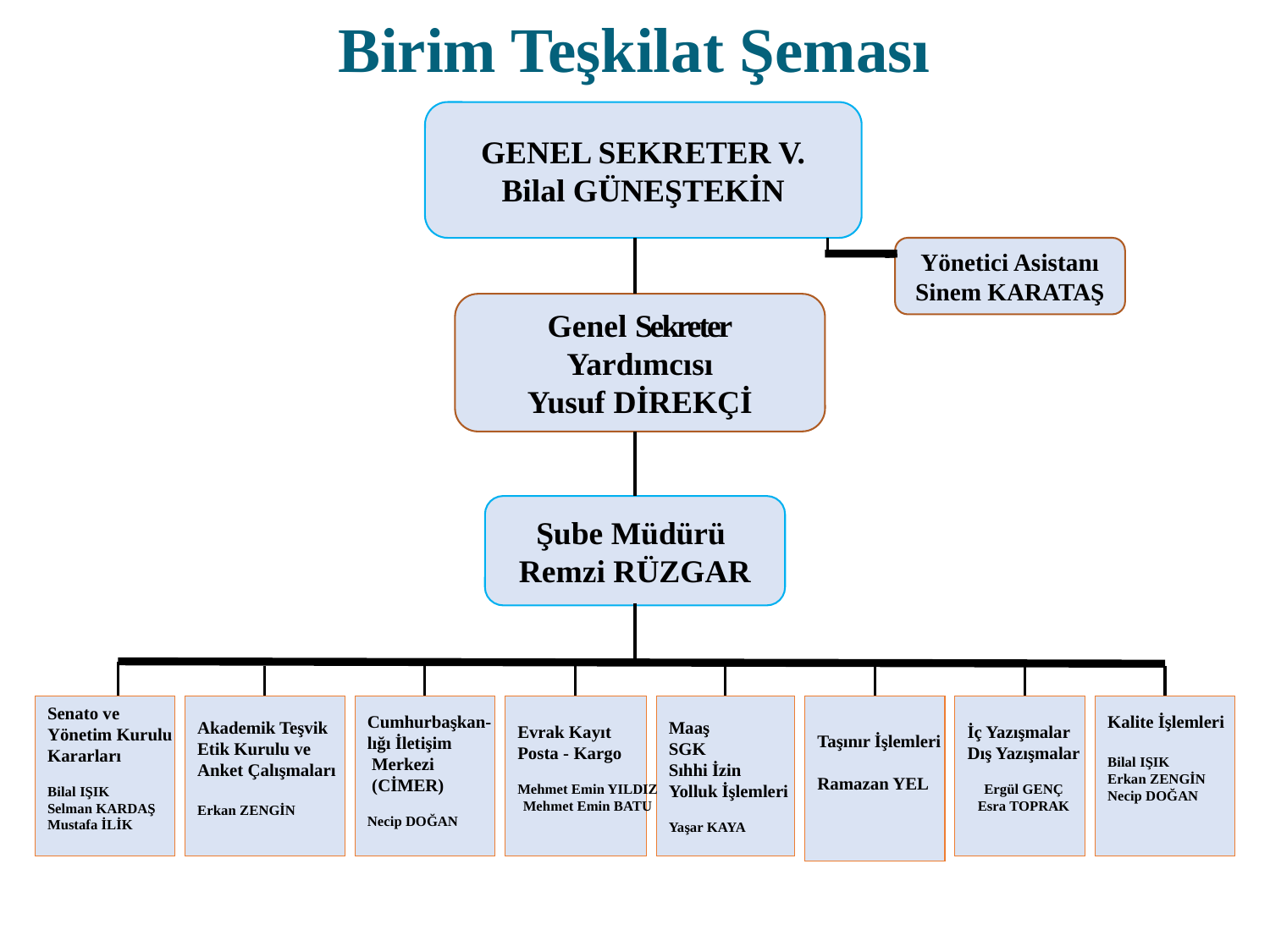

# Birim Teşkilat Şeması

GENEL SEKRETER V.
Bilal GÜNEŞTEKİN
Yönetici Asistanı
Sinem KARATAŞ

Genel Sekreter Yardımcısı
Yusuf DİREKÇİ
Şube Müdürü
Remzi RÜZGAR

Senato ve
Yönetim Kurulu
Kararları

Bilal IŞIK
Selman KARDAŞ
Mustafa İLİK

Cumhurbaşkan-
lığı İletişim
 Merkezi
 (CİMER)

Necip DOĞAN

Evrak Kayıt
Posta - Kargo

Mehmet Emin YILDIZ
Mehmet Emin BATU

Maaş
SGK
Sıhhi İzin
Yolluk İşlemleri

Yaşar KAYA
Taşınır İşlemleri

Ramazan YEL

İç Yazışmalar
Dış Yazışmalar

Ergül GENÇ
Esra TOPRAK

Kalite İşlemleri

Bilal IŞIK
Erkan ZENGİN
Necip DOĞAN

Akademik Teşvik
Etik Kurulu ve
Anket Çalışmaları

Erkan ZENGİN